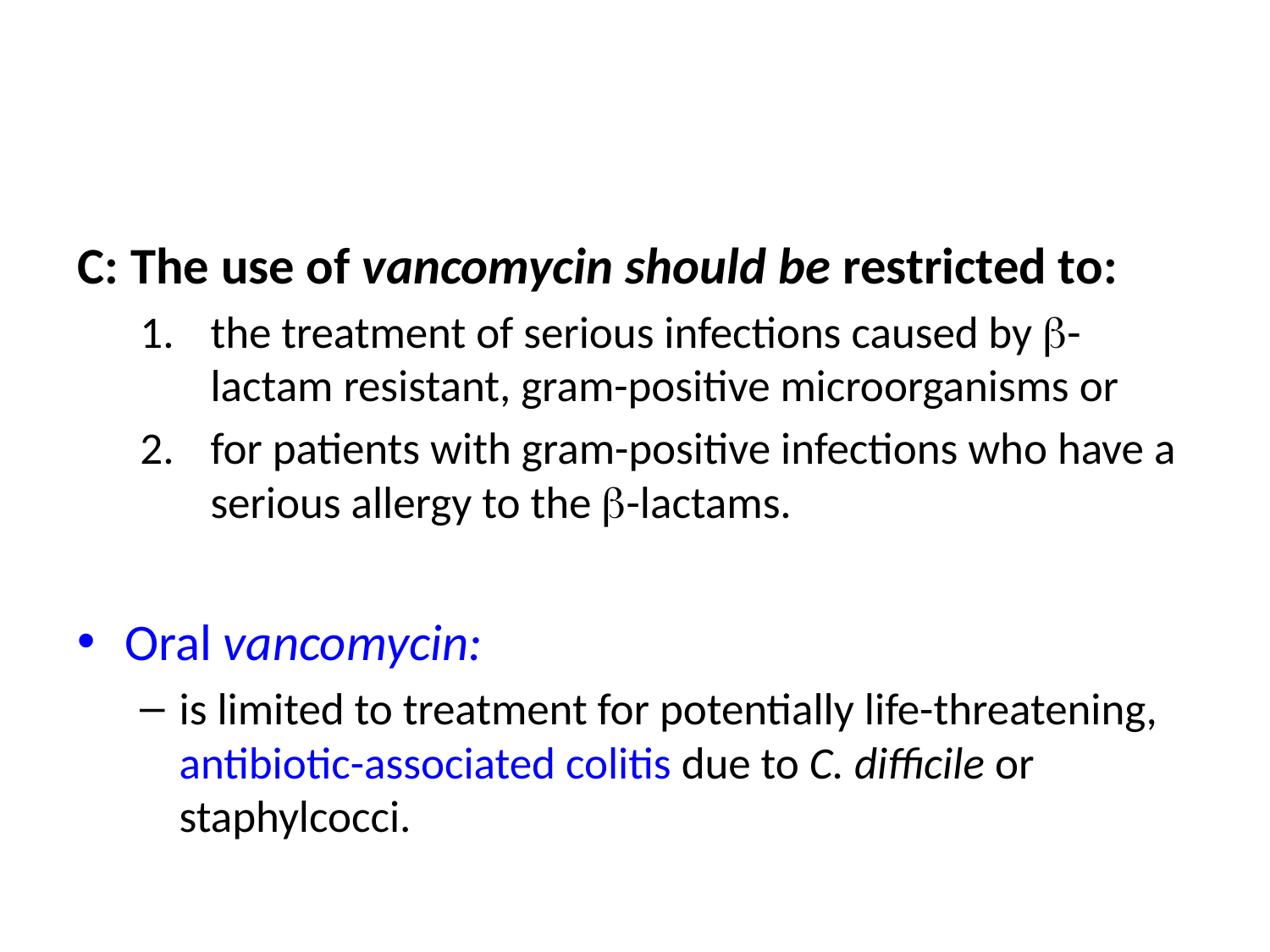

#
C: The use of vancomycin should be restricted to:
the treatment of serious infections caused by β-lactam resistant, gram-positive microorganisms or
for patients with gram-positive infections who have a serious allergy to the β-lactams.

Oral vancomycin:
is limited to treatment for potentially life-threatening, antibiotic-associated colitis due to C. difficile or staphylcocci.